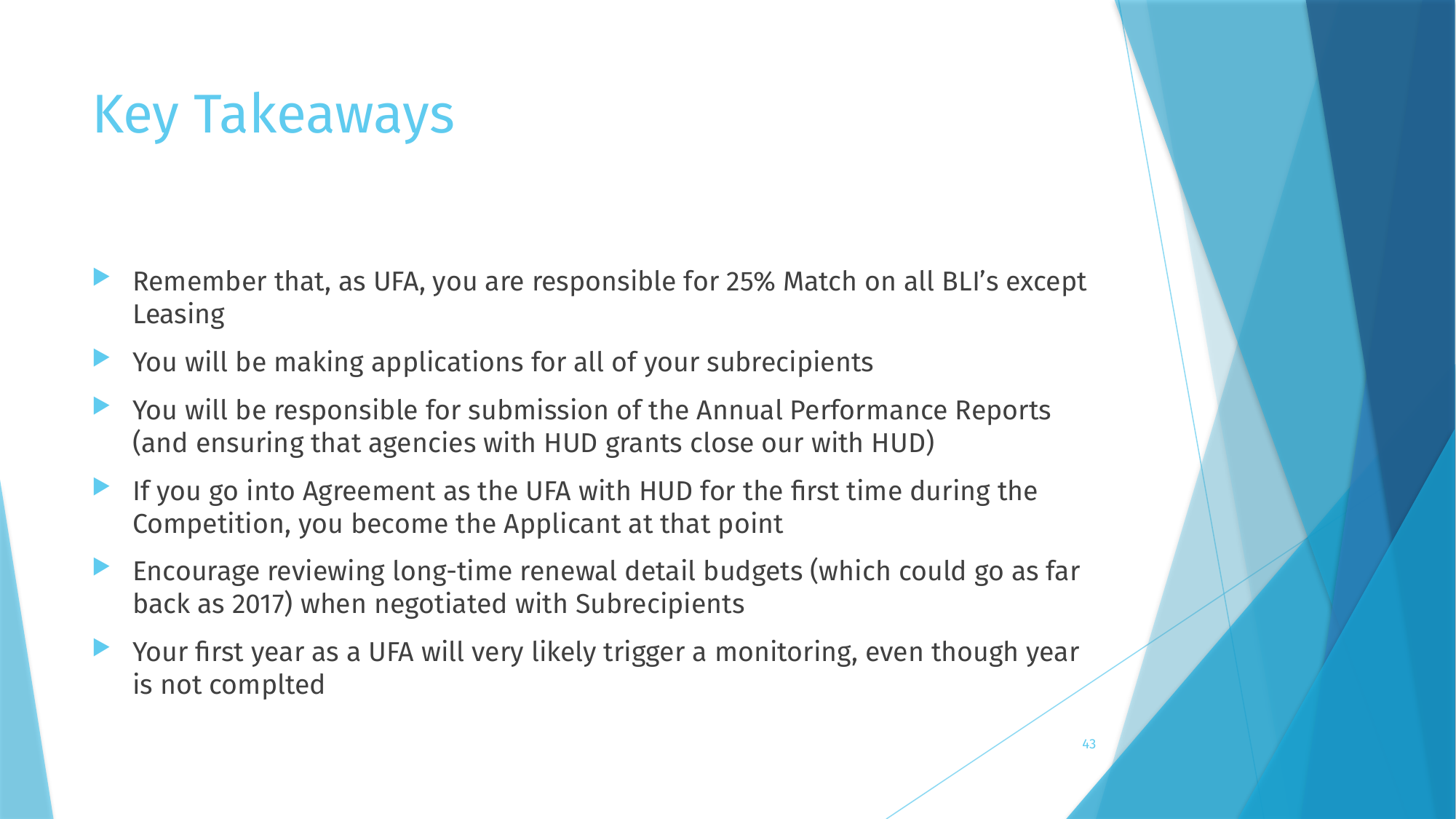

# Key Takeaways
Remember that, as UFA, you are responsible for 25% Match on all BLI’s except Leasing
You will be making applications for all of your subrecipients
You will be responsible for submission of the Annual Performance Reports (and ensuring that agencies with HUD grants close our with HUD)
If you go into Agreement as the UFA with HUD for the first time during the Competition, you become the Applicant at that point
Encourage reviewing long-time renewal detail budgets (which could go as far back as 2017) when negotiated with Subrecipients
Your first year as a UFA will very likely trigger a monitoring, even though year is not complted
43